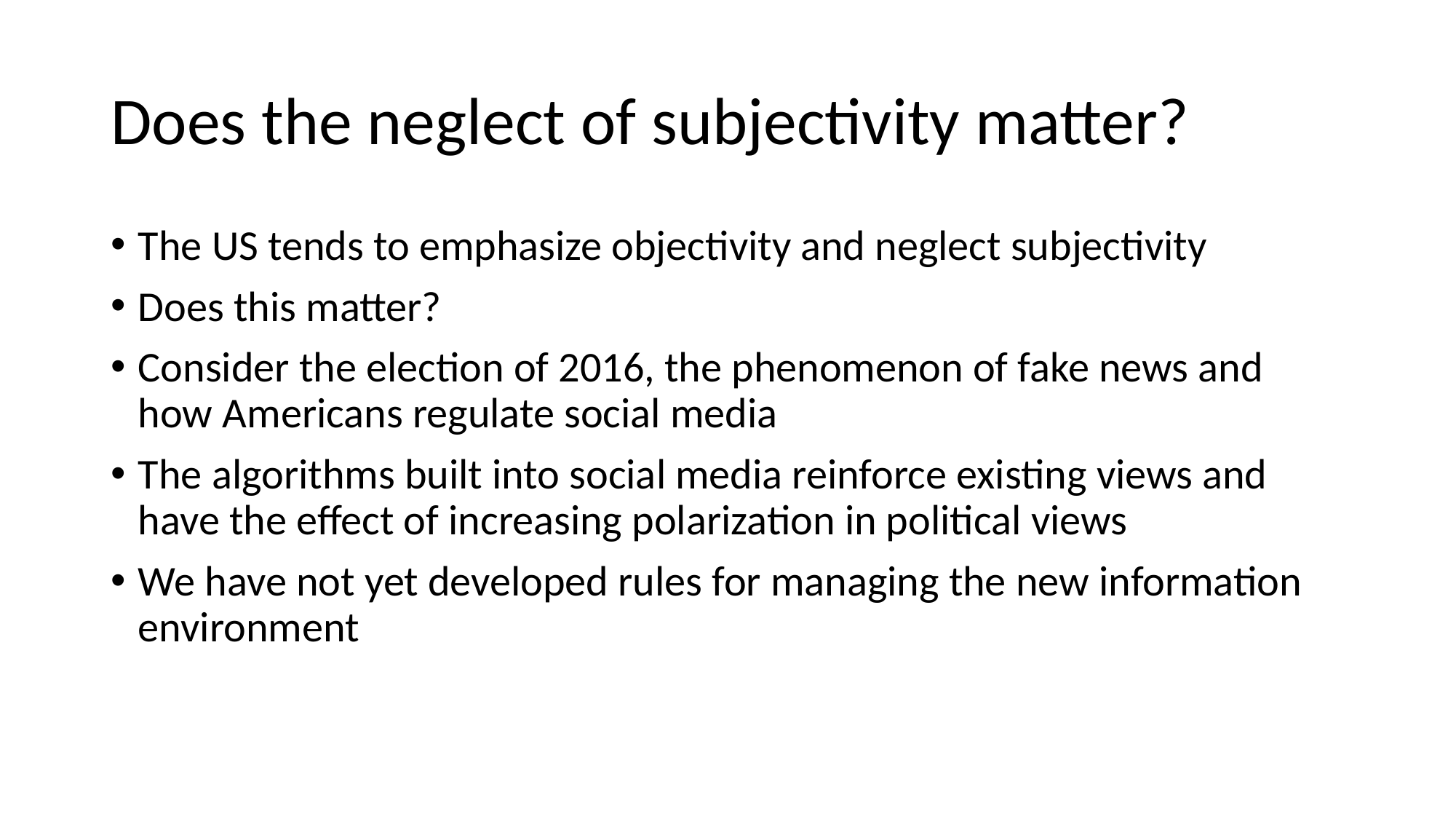

# Does the neglect of subjectivity matter?
The US tends to emphasize objectivity and neglect subjectivity
Does this matter?
Consider the election of 2016, the phenomenon of fake news and how Americans regulate social media
The algorithms built into social media reinforce existing views and have the effect of increasing polarization in political views
We have not yet developed rules for managing the new information environment